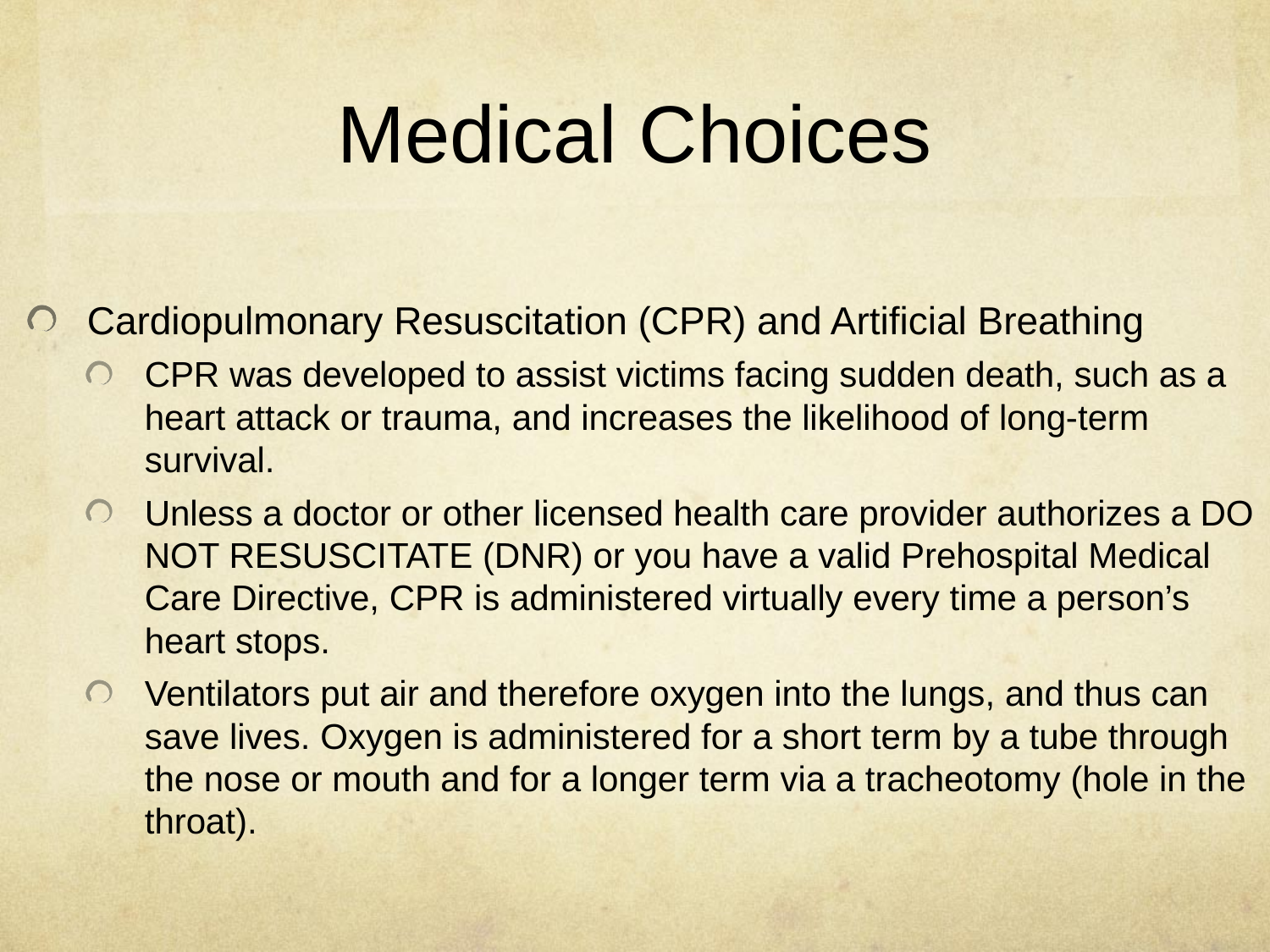

# Medical Choices
Cardiopulmonary Resuscitation (CPR) and Artificial Breathing
CPR was developed to assist victims facing sudden death, such as a heart attack or trauma, and increases the likelihood of long-term survival.
Unless a doctor or other licensed health care provider authorizes a DO NOT RESUSCITATE (DNR) or you have a valid Prehospital Medical Care Directive, CPR is administered virtually every time a person’s heart stops.
Ventilators put air and therefore oxygen into the lungs, and thus can save lives. Oxygen is administered for a short term by a tube through the nose or mouth and for a longer term via a tracheotomy (hole in the throat).